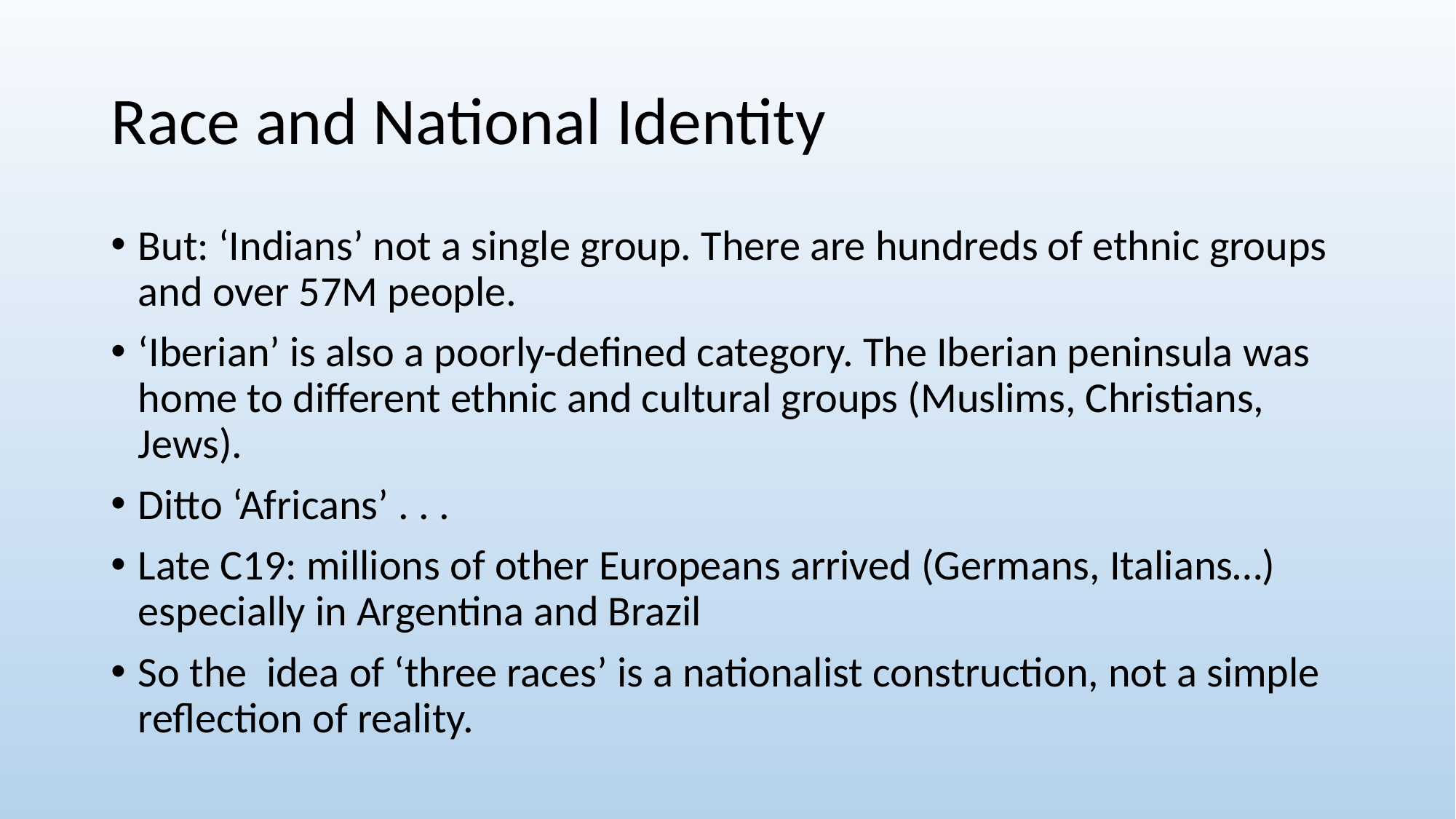

# Race and National Identity
But: ‘Indians’ not a single group. There are hundreds of ethnic groups and over 57M people.
‘Iberian’ is also a poorly-defined category. The Iberian peninsula was home to different ethnic and cultural groups (Muslims, Christians, Jews).
Ditto ‘Africans’ . . .
Late C19: millions of other Europeans arrived (Germans, Italians…) especially in Argentina and Brazil
So the  idea of ‘three races’ is a nationalist construction, not a simple reflection of reality.